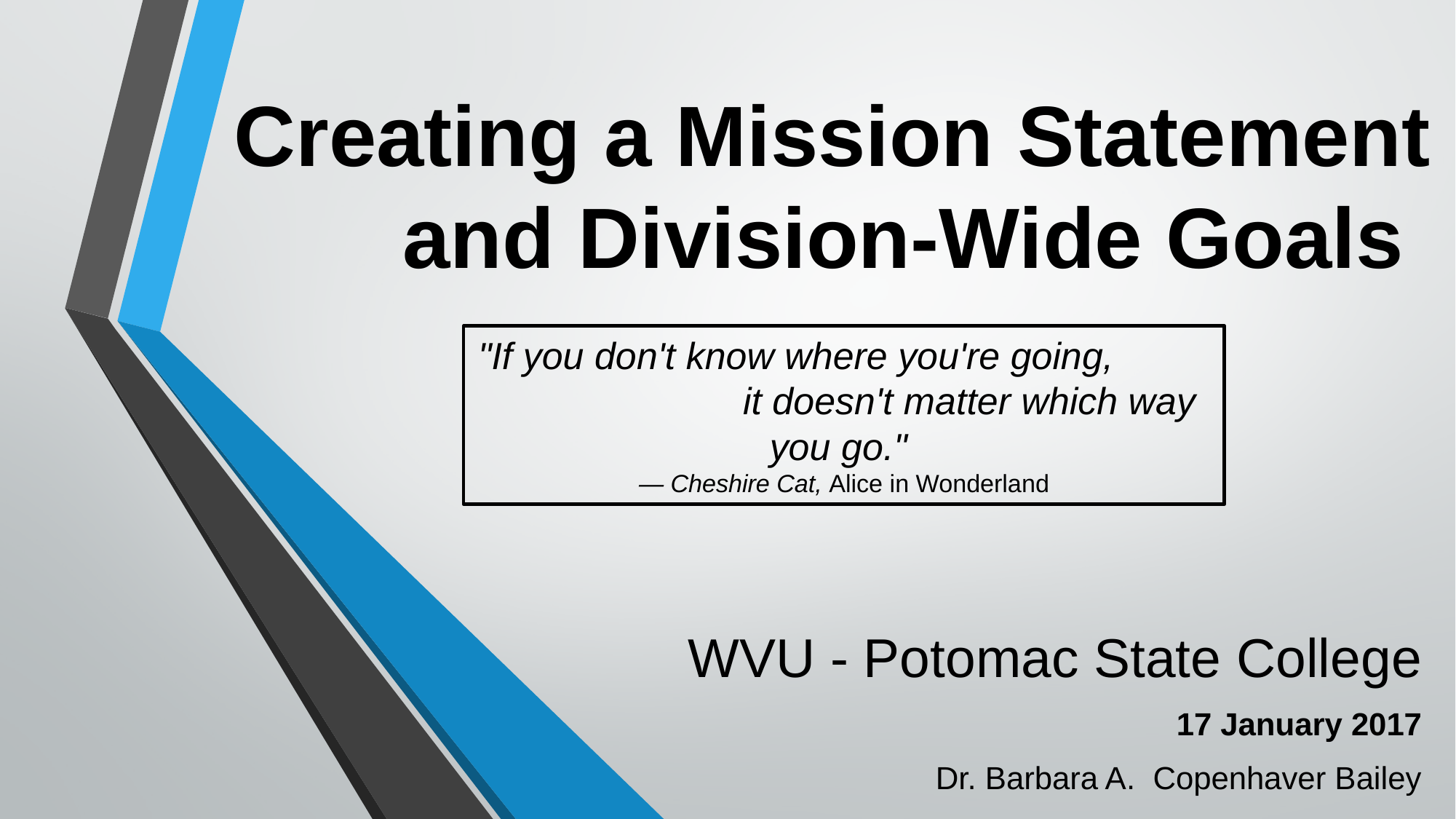

# Creating a Mission Statement       and Division-Wide Goals
"If you don't know where you're going,                                  it doesn't matter which way you go."
— Cheshire Cat, Alice in Wonderland

WVU - Potomac State College
17 January 2017
Dr. Barbara A.  Copenhaver Bailey